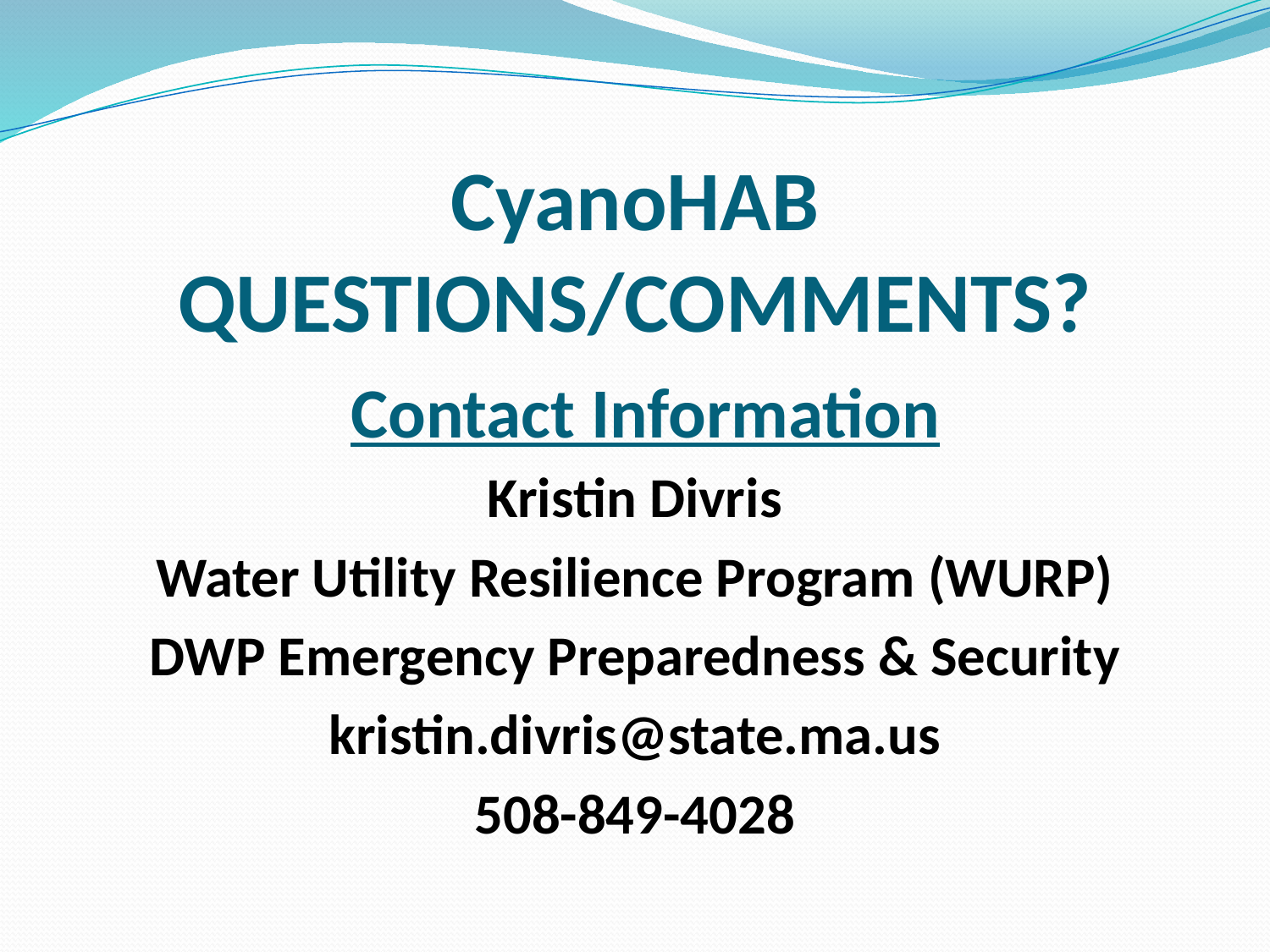

# CyanoHAB QUESTIONS/COMMENTS?
Contact Information
Kristin Divris
Water Utility Resilience Program (WURP)
DWP Emergency Preparedness & Security
kristin.divris@state.ma.us
508-849-4028